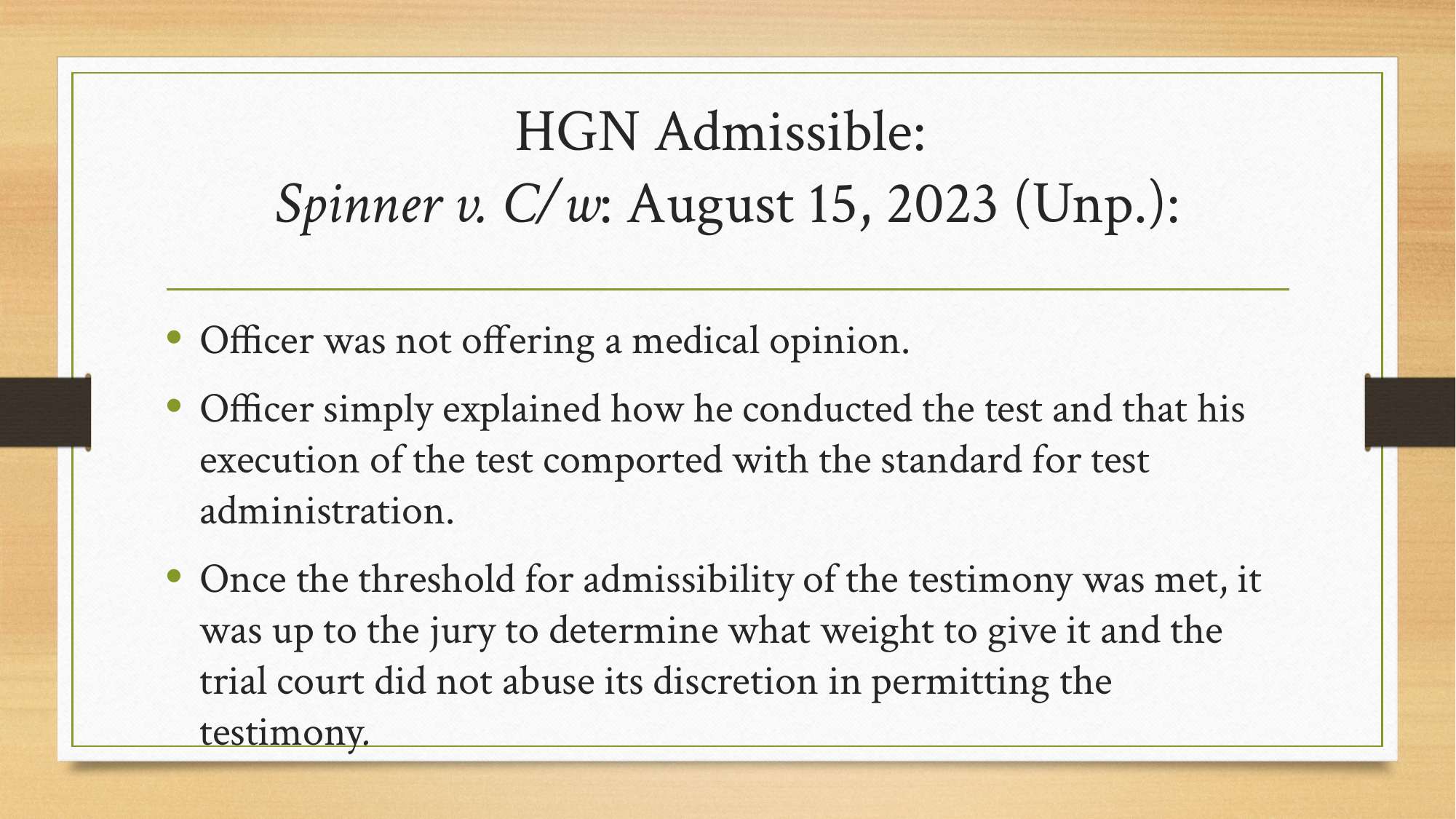

# HGN Admissible: Spinner v. C/w: August 15, 2023 (Unp.):
Officer was not offering a medical opinion.
Officer simply explained how he conducted the test and that his execution of the test comported with the standard for test administration.
Once the threshold for admissibility of the testimony was met, it was up to the jury to determine what weight to give it and the trial court did not abuse its discretion in permitting the testimony.